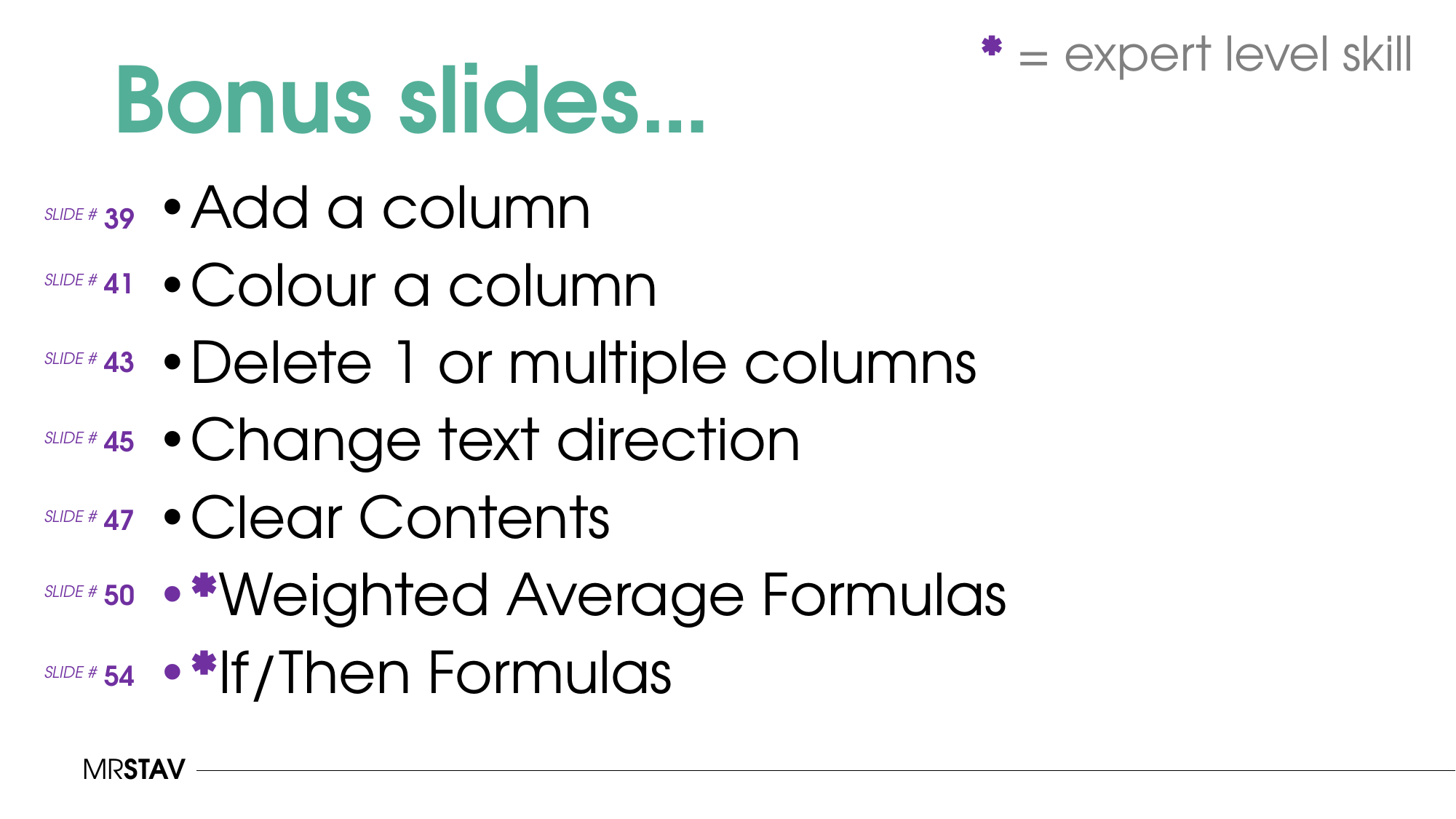

# Bonus slides…
* = expert level skill
Add a column
Colour a column
Delete 1 or multiple columns
Change text direction
Clear Contents
*Weighted Average Formulas
*If/Then Formulas
SLIDE # 39
SLIDE # 41
SLIDE # 43
SLIDE # 45
SLIDE # 47
SLIDE # 50
SLIDE # 54